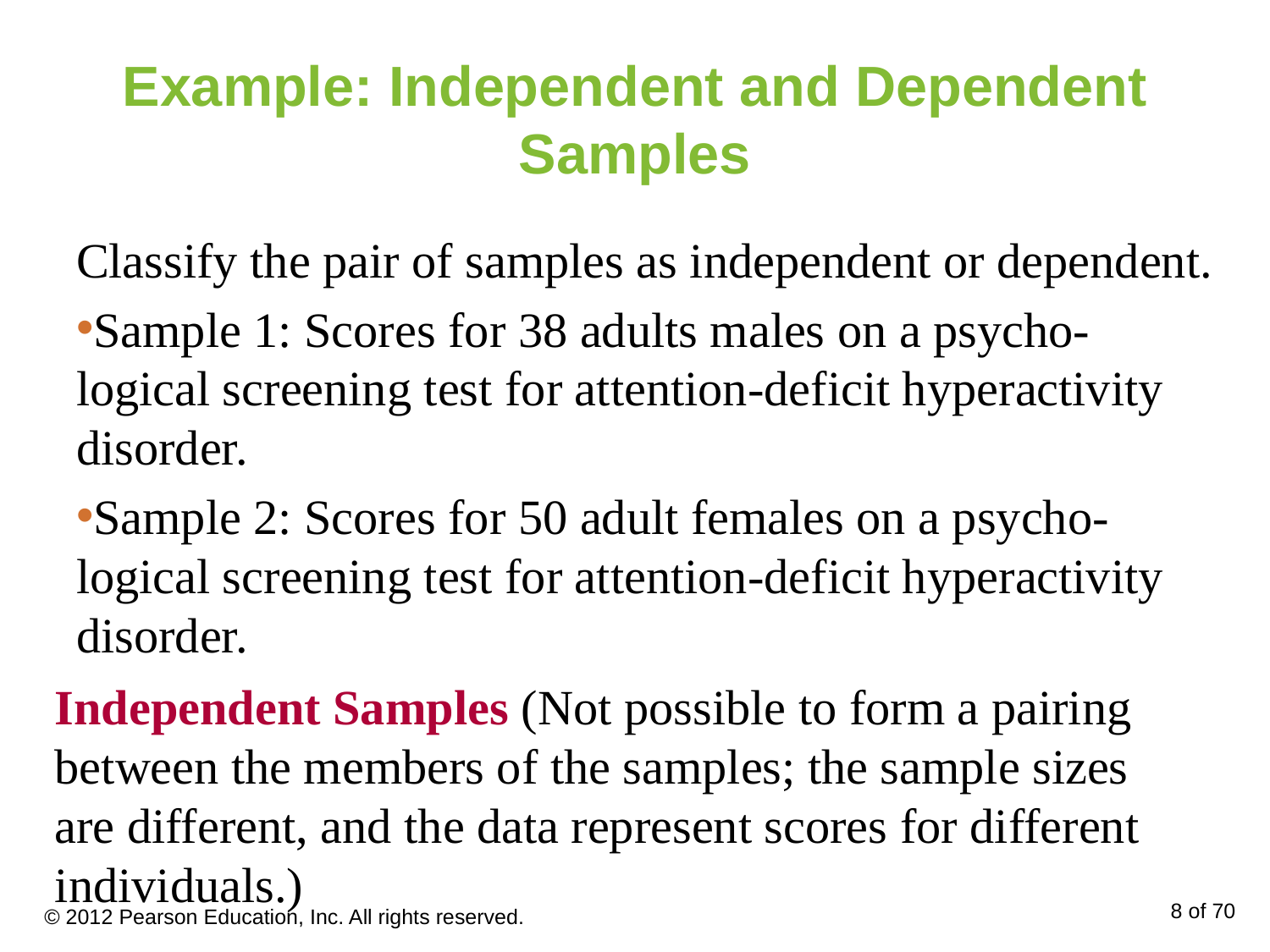

# Example: Independent and Dependent Samples
Classify the pair of samples as independent or dependent.
Sample 1: Scores for 38 adults males on a psycho- logical screening test for attention-deficit hyperactivity disorder.
Sample 2: Scores for 50 adult females on a psycho- logical screening test for attention-deficit hyperactivity disorder.
Independent Samples (Not possible to form a pairing between the members of the samples; the sample sizes are different, and the data represent scores for different individuals.)
© 2012 Pearson Education, Inc. All rights reserved.
8 of 70